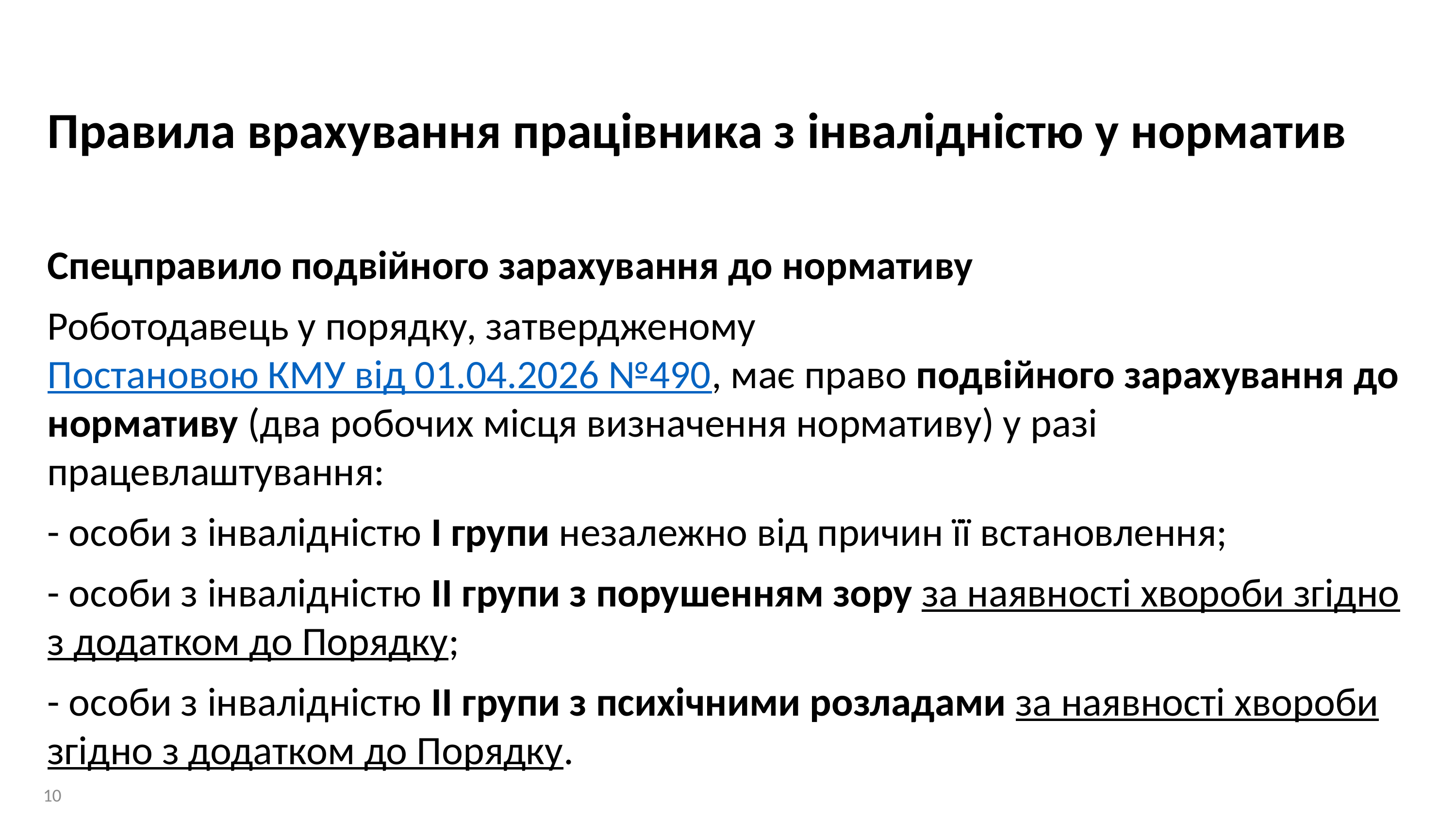

Правила врахування працівника з інвалідністю у норматив
Спецправило подвійного зарахування до нормативу
Роботодавець у порядку, затвердженому Постановою КМУ від 01.04.2026 №490, має право подвійного зарахування до нормативу (два робочих місця визначення нормативу) у разі працевлаштування:
- особи з інвалідністю І групи незалежно від причин її встановлення;
- особи з інвалідністю II групи з порушенням зору за наявності хвороби згідно з додатком до Порядку;
- особи з інвалідністю II групи з психічними розладами за наявності хвороби згідно з додатком до Порядку.
10